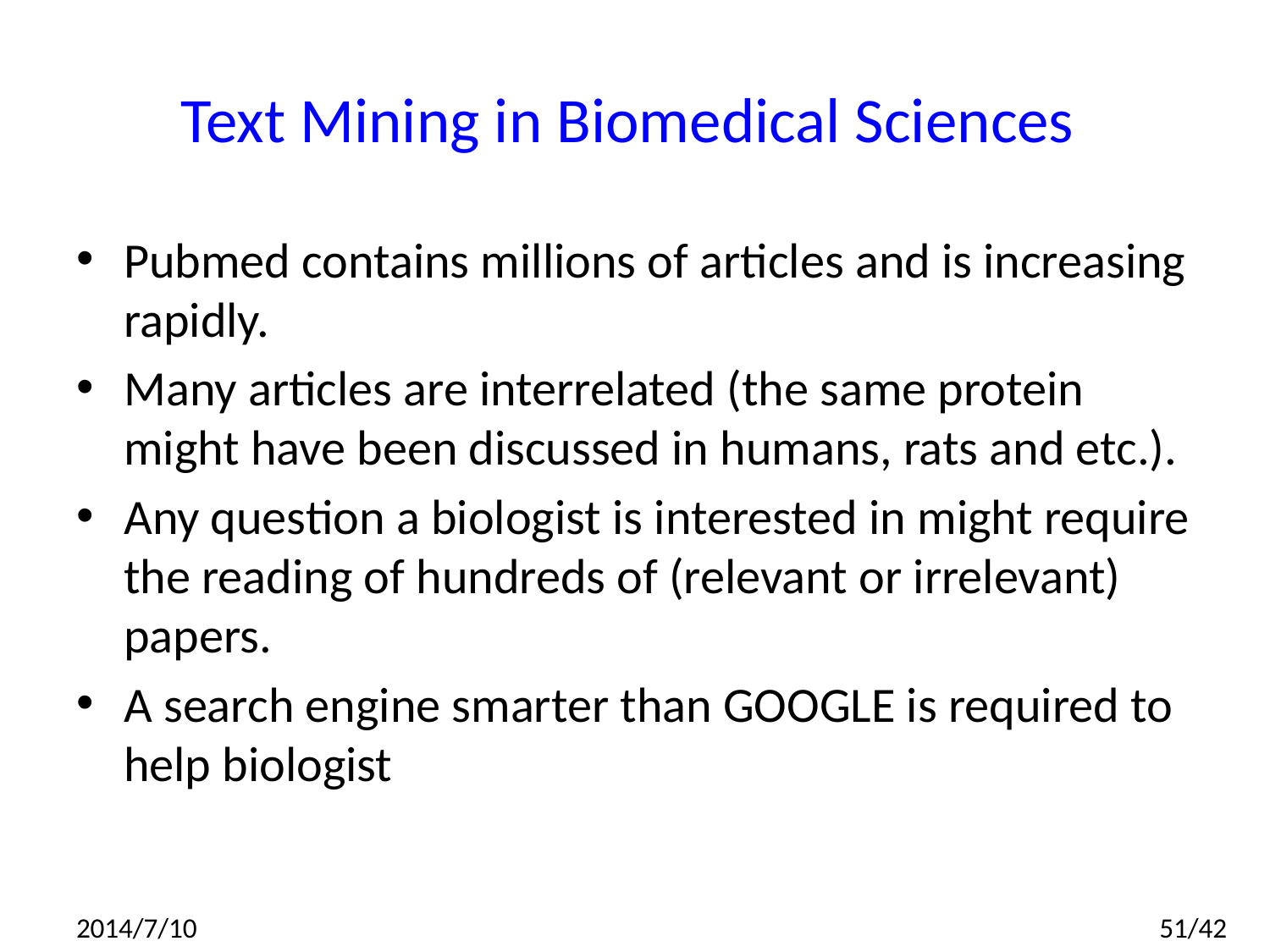

# Text Mining in Biomedical Sciences
Pubmed contains millions of articles and is increasing rapidly.
Many articles are interrelated (the same protein might have been discussed in humans, rats and etc.).
Any question a biologist is interested in might require the reading of hundreds of (relevant or irrelevant) papers.
A search engine smarter than GOOGLE is required to help biologist
2014/7/10
51/42